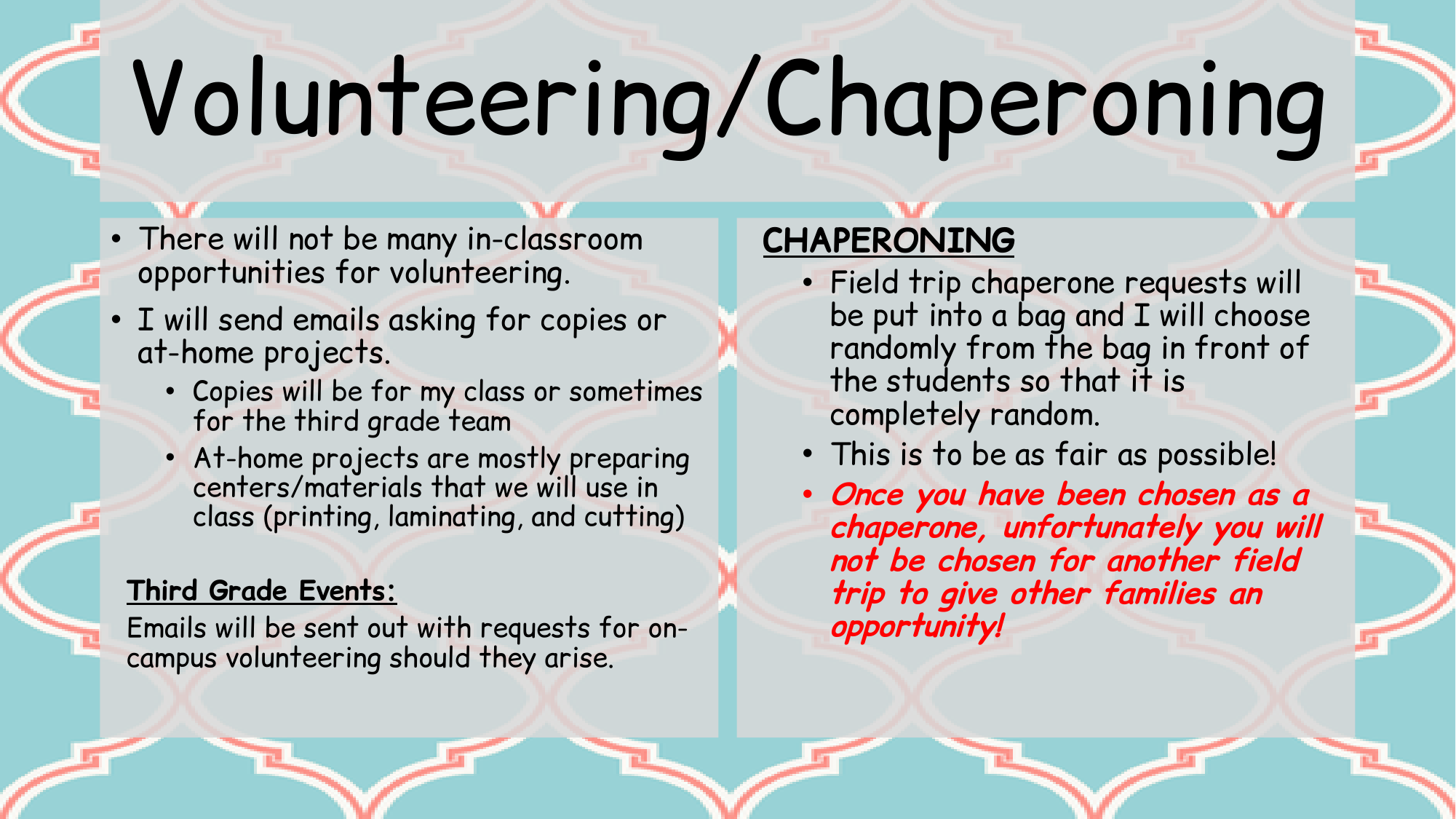

# Volunteering/Chaperoning
There will not be many in-classroom opportunities for volunteering.
I will send emails asking for copies or at-home projects.
Copies will be for my class or sometimes for the third grade team
At-home projects are mostly preparing centers/materials that we will use in class (printing, laminating, and cutting)

Third Grade Events:
Emails will be sent out with requests for on-campus volunteering should they arise.

CHAPERONING
Field trip chaperone requests will be put into a bag and I will choose randomly from the bag in front of the students so that it is completely random.
This is to be as fair as possible!
Once you have been chosen as a chaperone, unfortunately you will not be chosen for another field trip to give other families an opportunity!